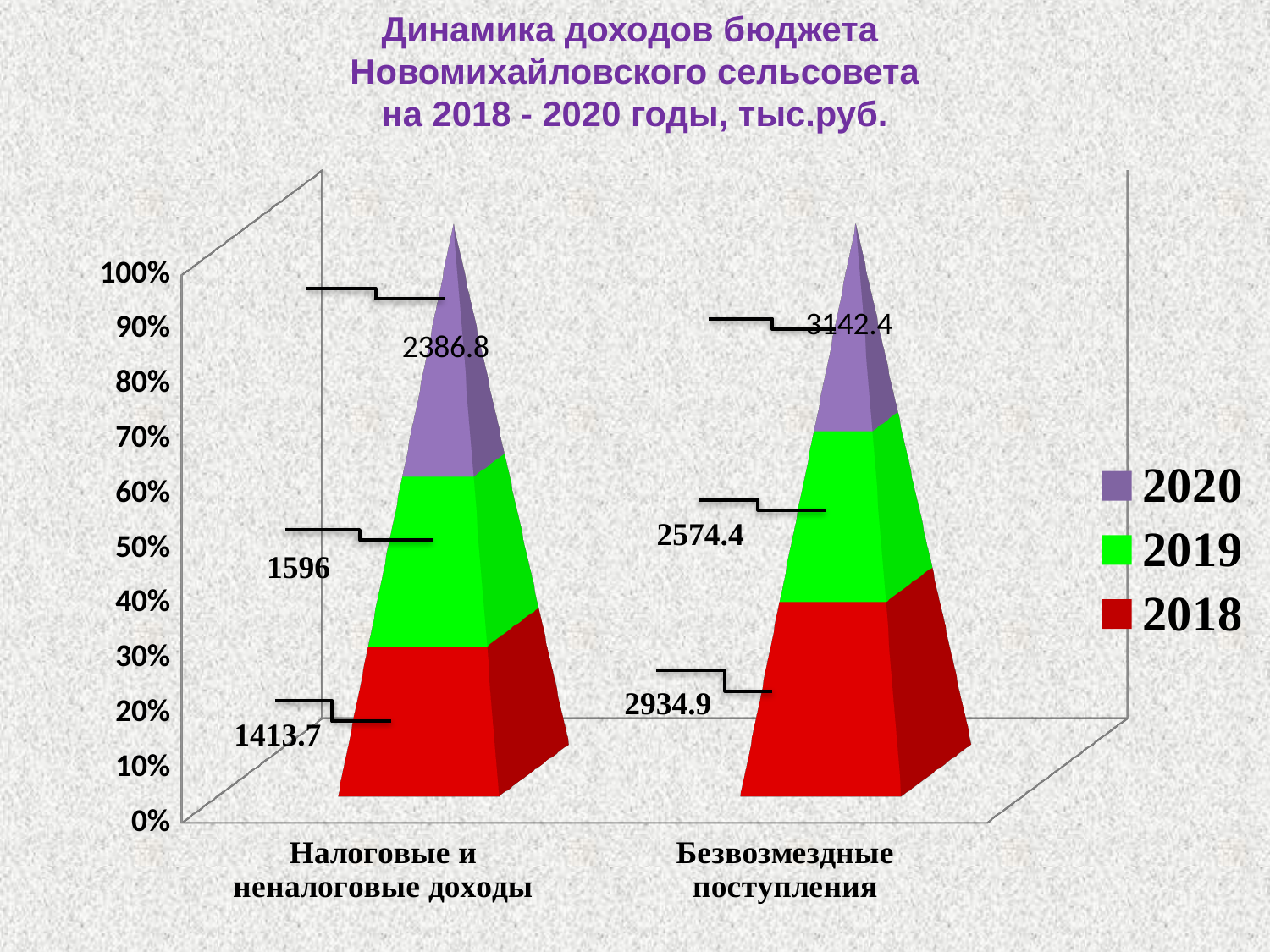

Динамика доходов бюджета
Новомихайловского сельсовета
на 2018 - 2020 годы, тыс.руб.

[unsupported chart]